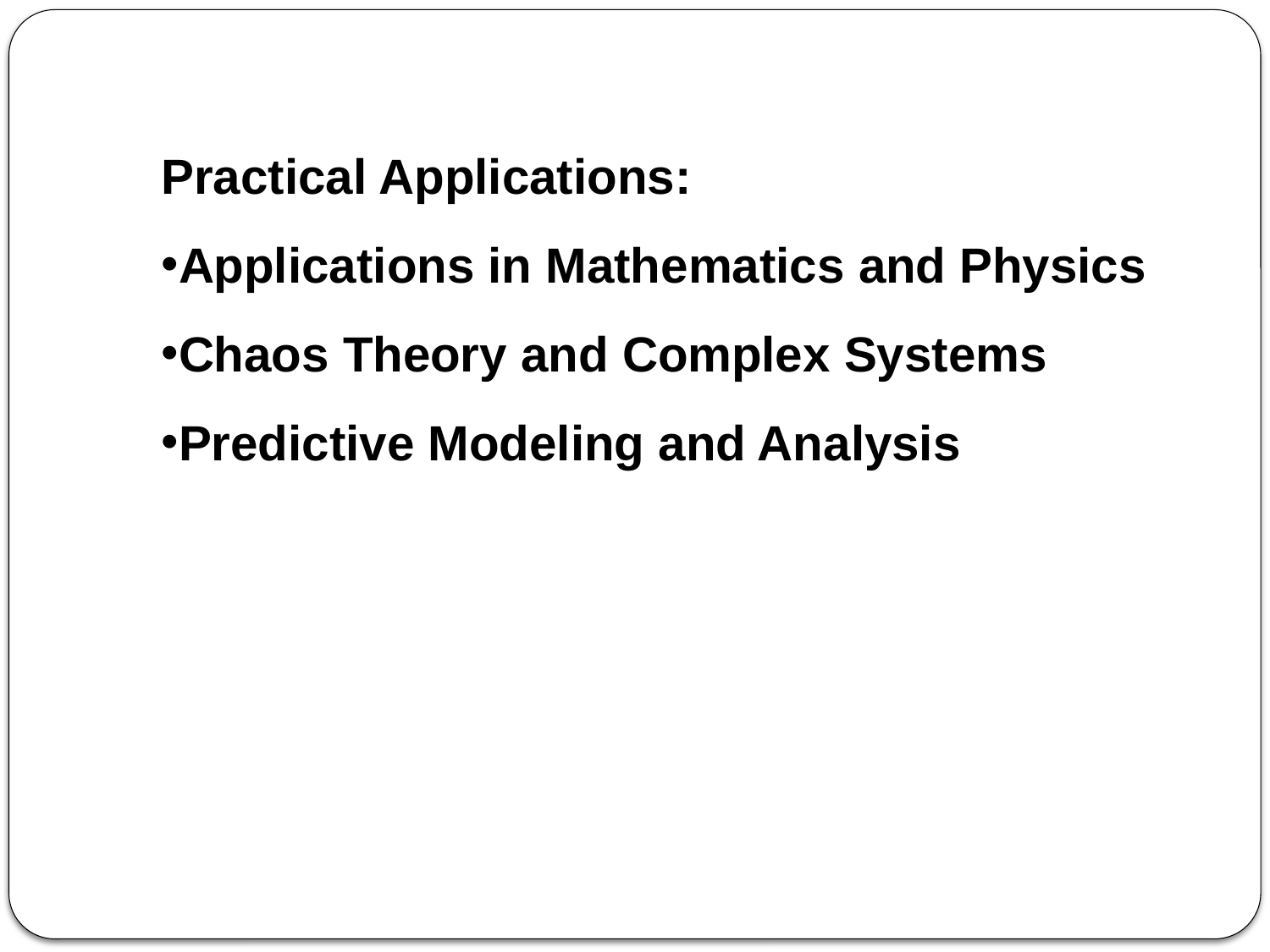

Practical Applications:
Applications in Mathematics and Physics
Chaos Theory and Complex Systems
Predictive Modeling and Analysis